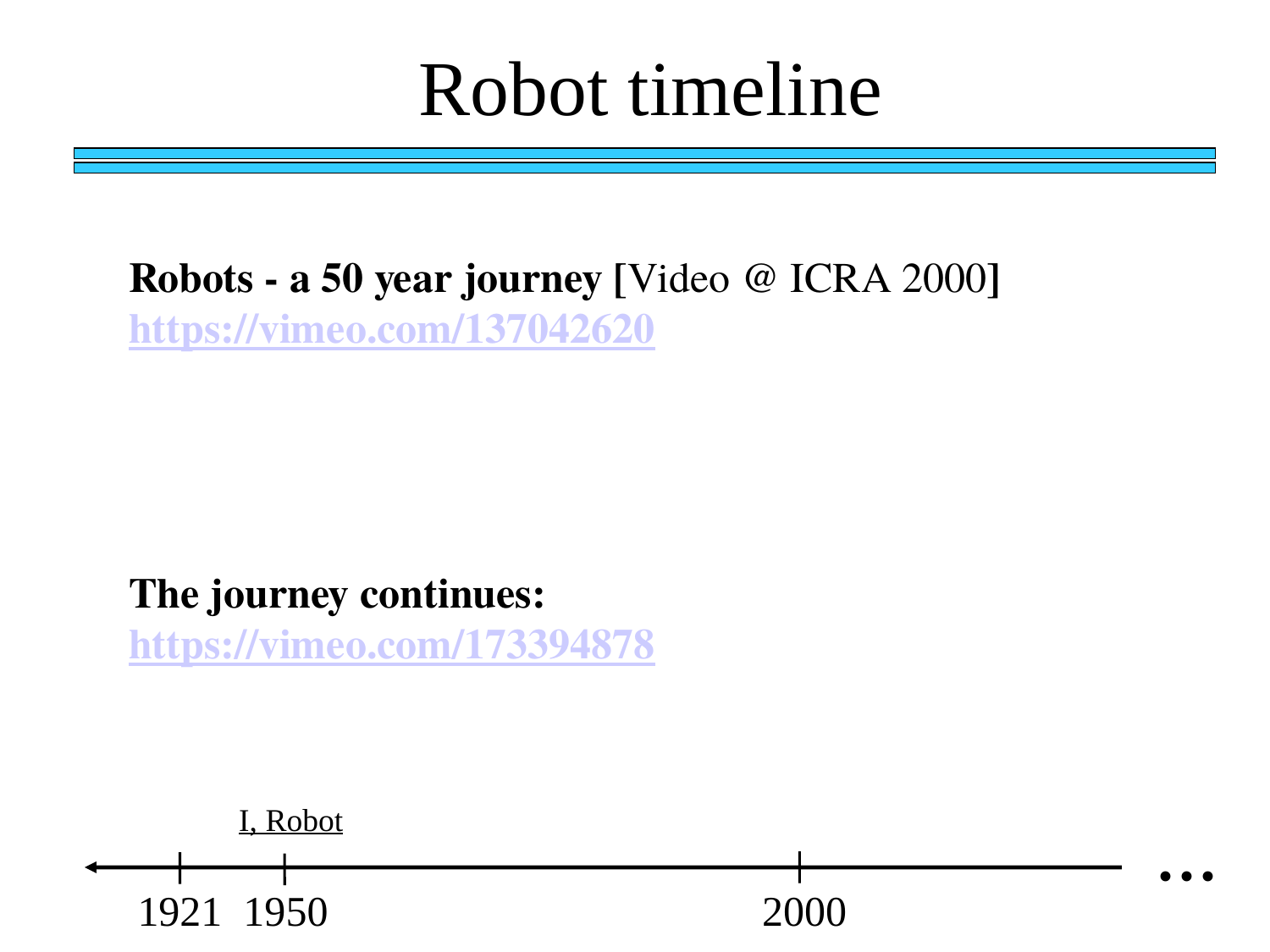

Robot timeline

Robots - a 50 year journey [Video @ ICRA 2000]
https://vimeo.com/137042620

The journey continues:
https://vimeo.com/173394878
...
I, Robot

2000
1921
1950